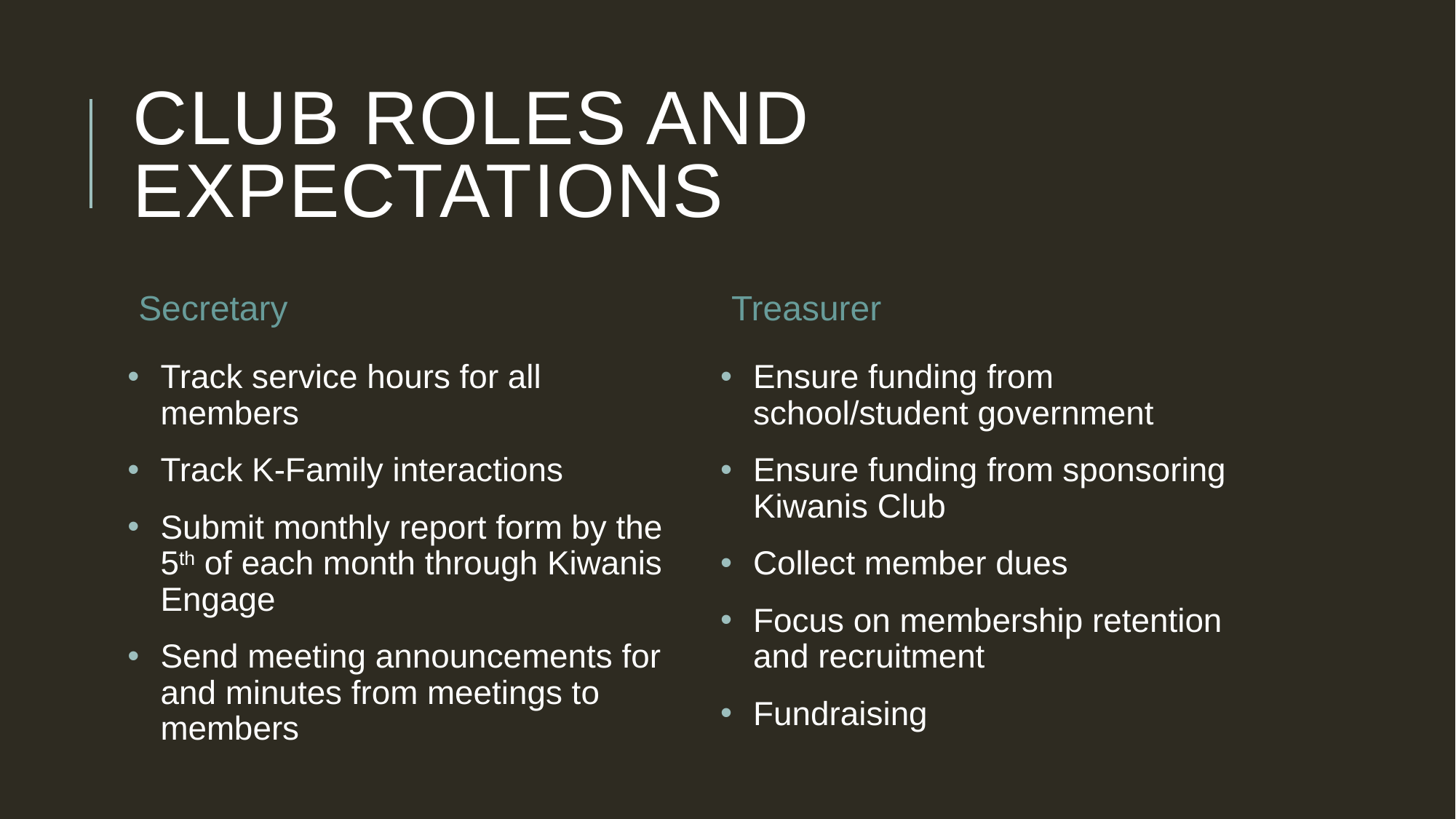

# Club Roles and expectations
Secretary
Treasurer
Track service hours for all members
Track K-Family interactions
Submit monthly report form by the 5th of each month through Kiwanis Engage
Send meeting announcements for and minutes from meetings to members
Ensure funding from school/student government
Ensure funding from sponsoring Kiwanis Club
Collect member dues
Focus on membership retention and recruitment
Fundraising